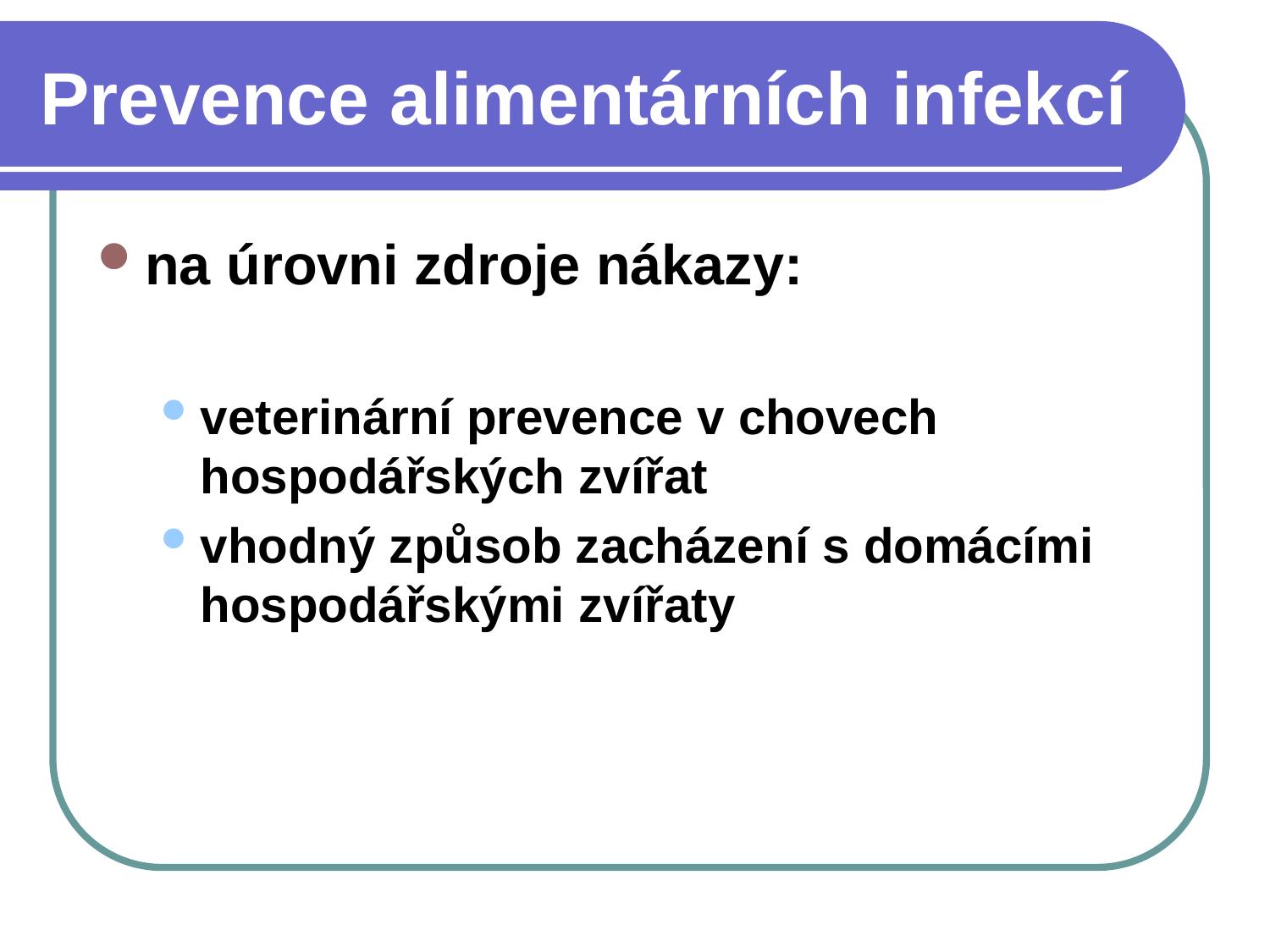

# Prevence alimentárních infekcí
na úrovni zdroje nákazy:

veterinární prevence v chovech hospodářských zvířat
vhodný způsob zacházení s domácími hospodářskými zvířaty